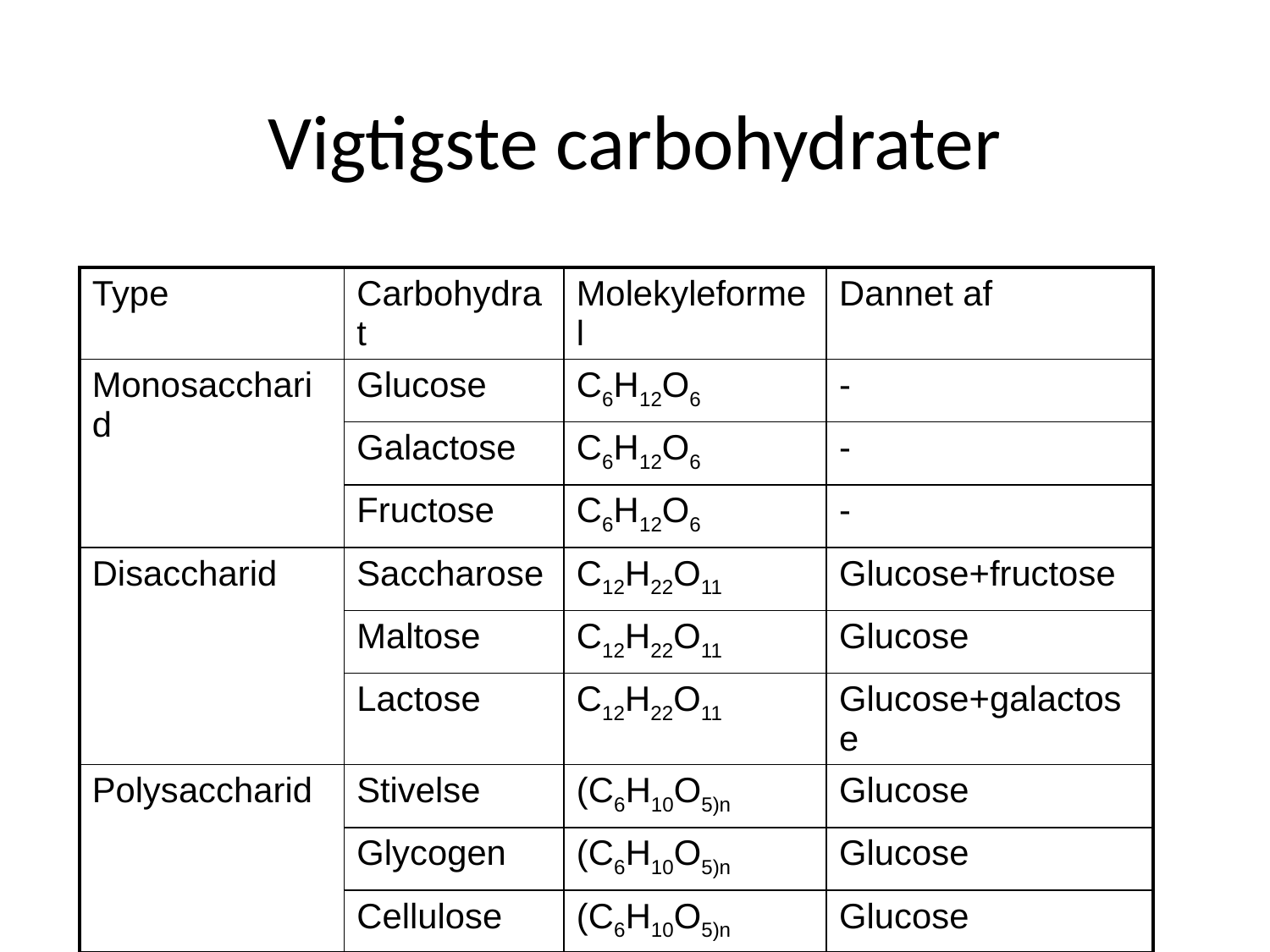

# Vigtigste carbohydrater
| Type | Carbohydrat | Molekyleformel | Dannet af |
| --- | --- | --- | --- |
| Monosaccharid | Glucose | C6H12O6 | - |
|  | Galactose | C6H12O6 | - |
|  | Fructose | C6H12O6 | - |
| Disaccharid | Saccharose | C12H22O11 | Glucose+fructose |
|  | Maltose | C12H22O11 | Glucose |
|  | Lactose | C12H22O11 | Glucose+galactose |
| Polysaccharid | Stivelse | (C6H10O5)n | Glucose |
|  | Glycogen | (C6H10O5)n | Glucose |
|  | Cellulose | (C6H10O5)n | Glucose |